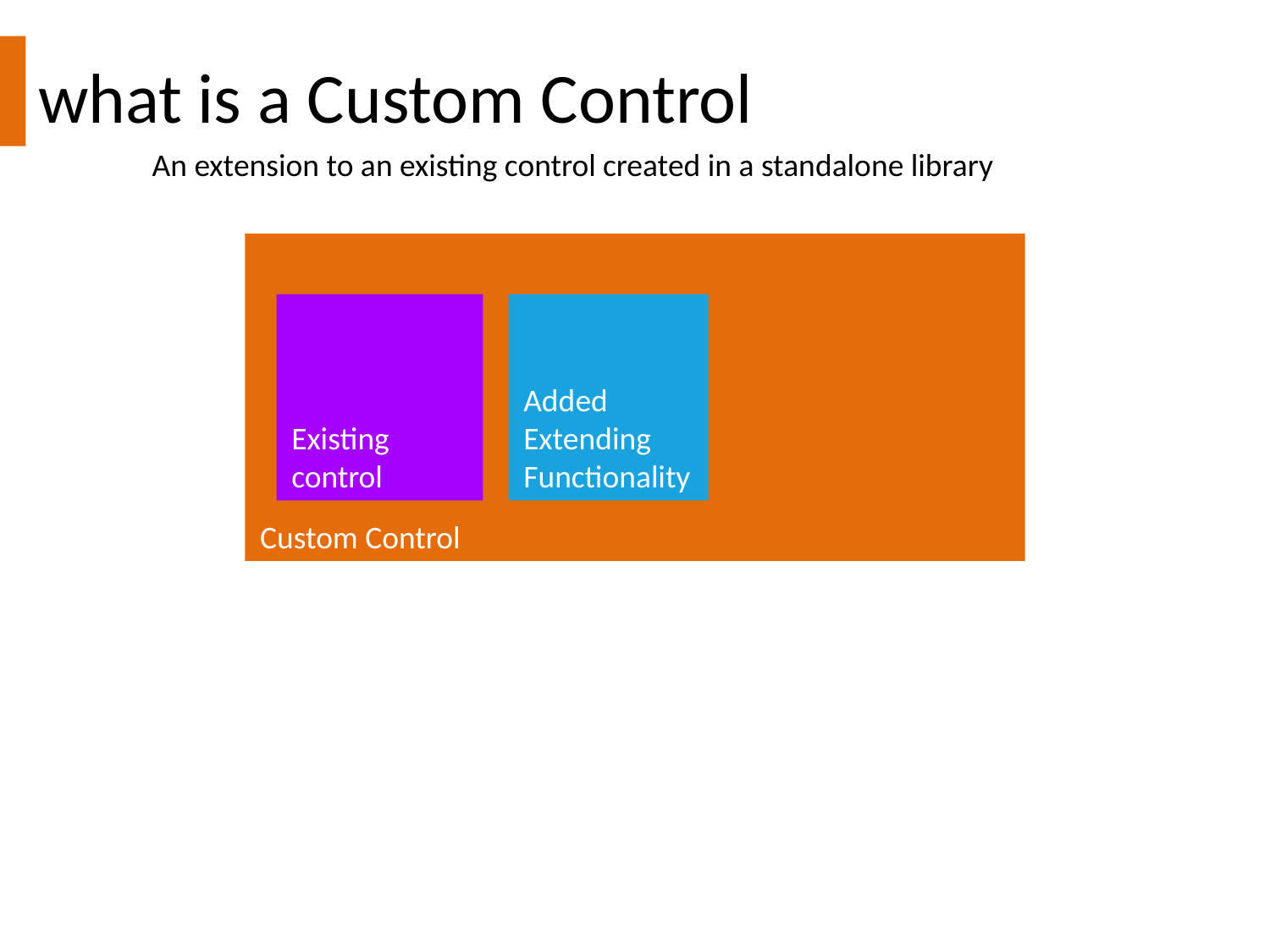

what is a Custom Control
An extension to an existing control created in a standalone library
Custom Control
Existing control
Added Extending
Functionality